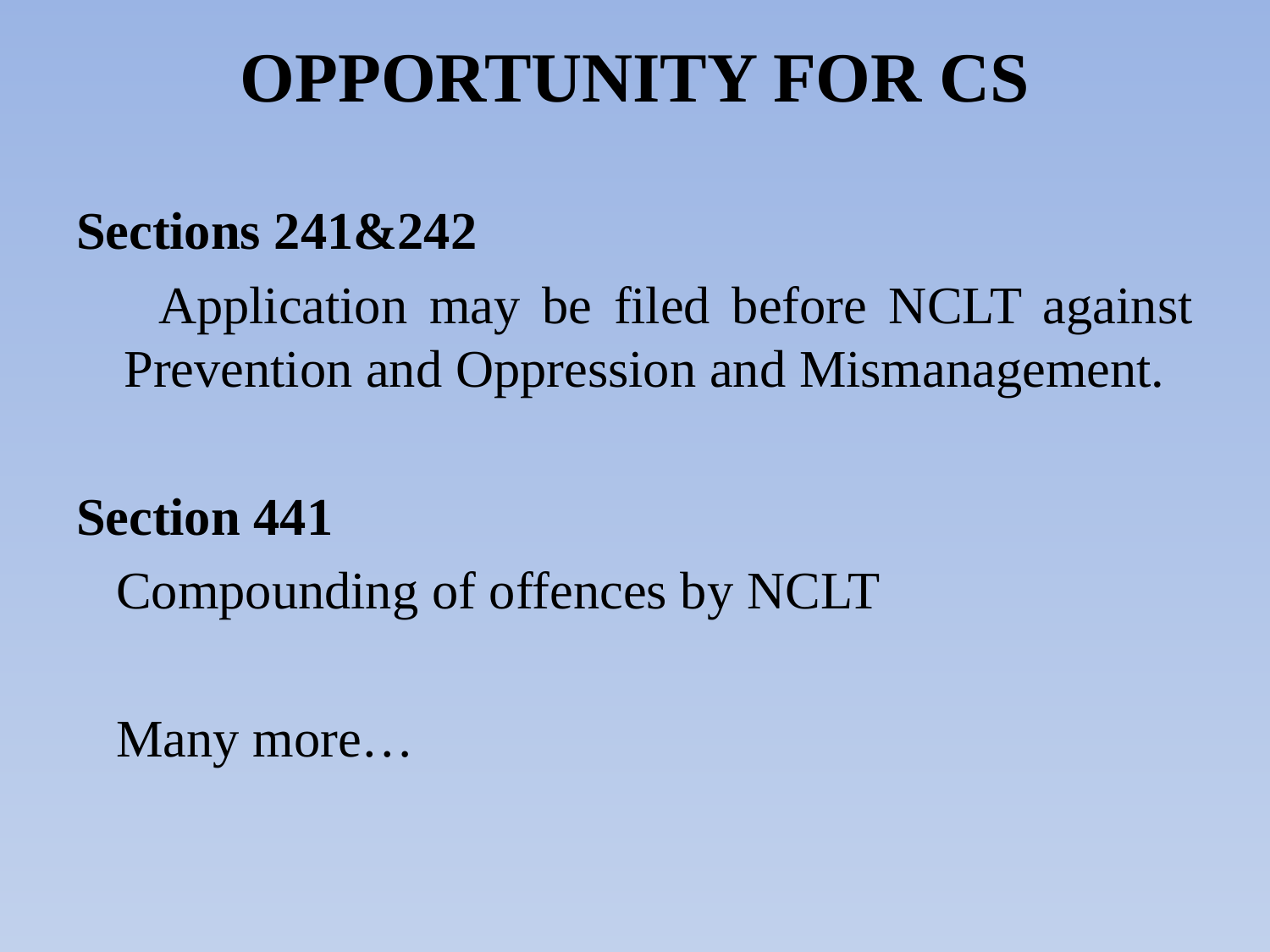

# OPPORTUNITY FOR CS
Sections 241&242
    Application may be filed before NCLT against Prevention and Oppression and Mismanagement.

Section 441
   Compounding of offences by NCLT

   Many more…